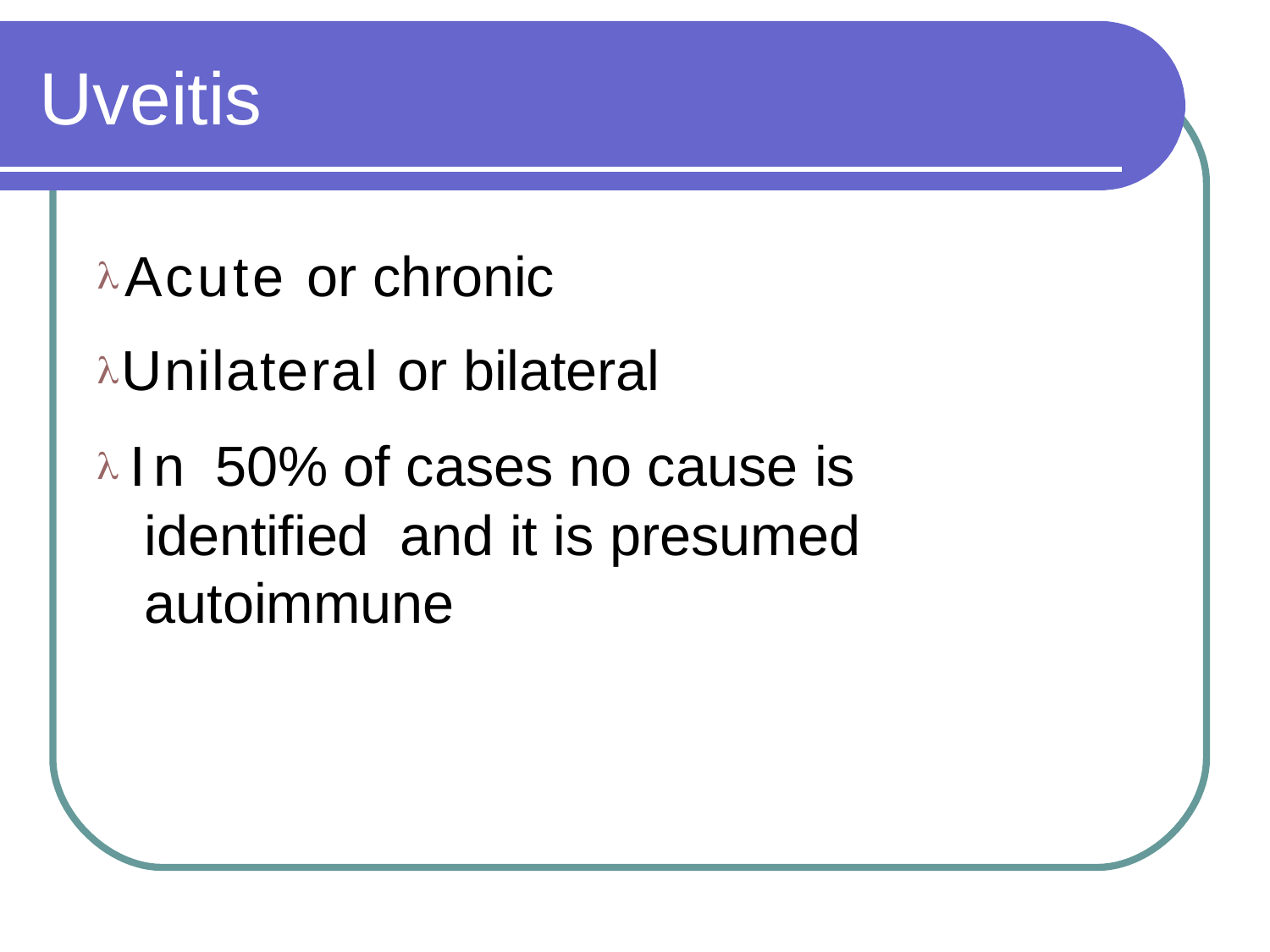

# Uveitis
λAcute or chronic
λUnilateral or bilateral
λIn 50% of cases no cause is identified  and it is presumed autoimmune